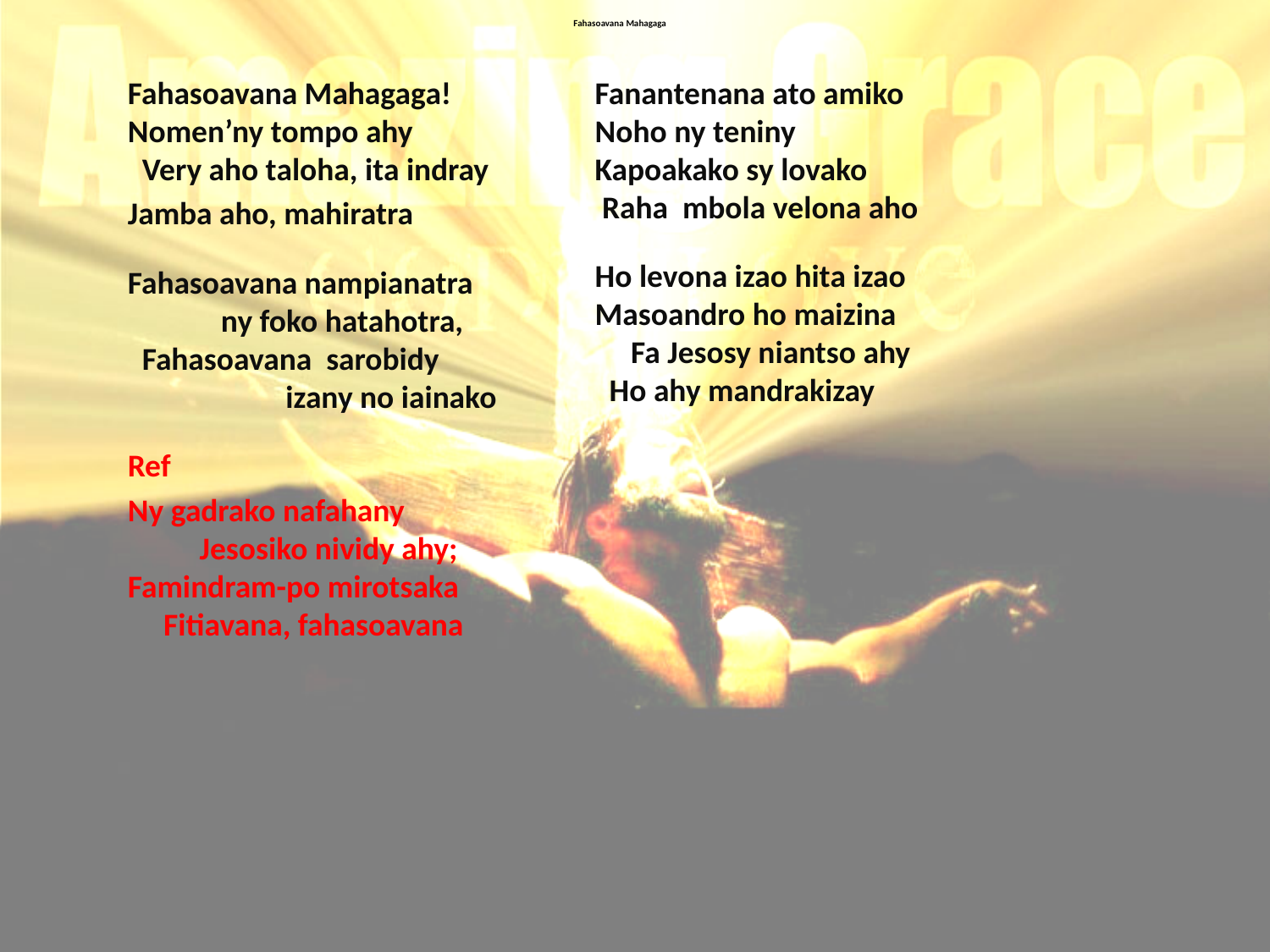

# Fahasoavana Mahagaga
Fahasoavana Mahagaga!    Nomen’ny tompo ahy                            Very aho taloha, ita indray
Jamba aho, mahiratra

Fahasoavana nampianatra                              ny foko hatahotra,                     Fahasoavana  sarobidy                                            izany no iainako

Ref
Ny gadrako nafahany                                     Jesosiko nividy ahy;                    Famindram-po mirotsaka                        Fitiavana, fahasoavana
Fanantenana ato amiko                Noho ny teniny                             Kapoakako sy lovako                             Raha  mbola velona aho

Ho levona izao hita izao  Masoandro ho maizina                             Fa Jesosy niantso ahy                        Ho ahy mandrakizay